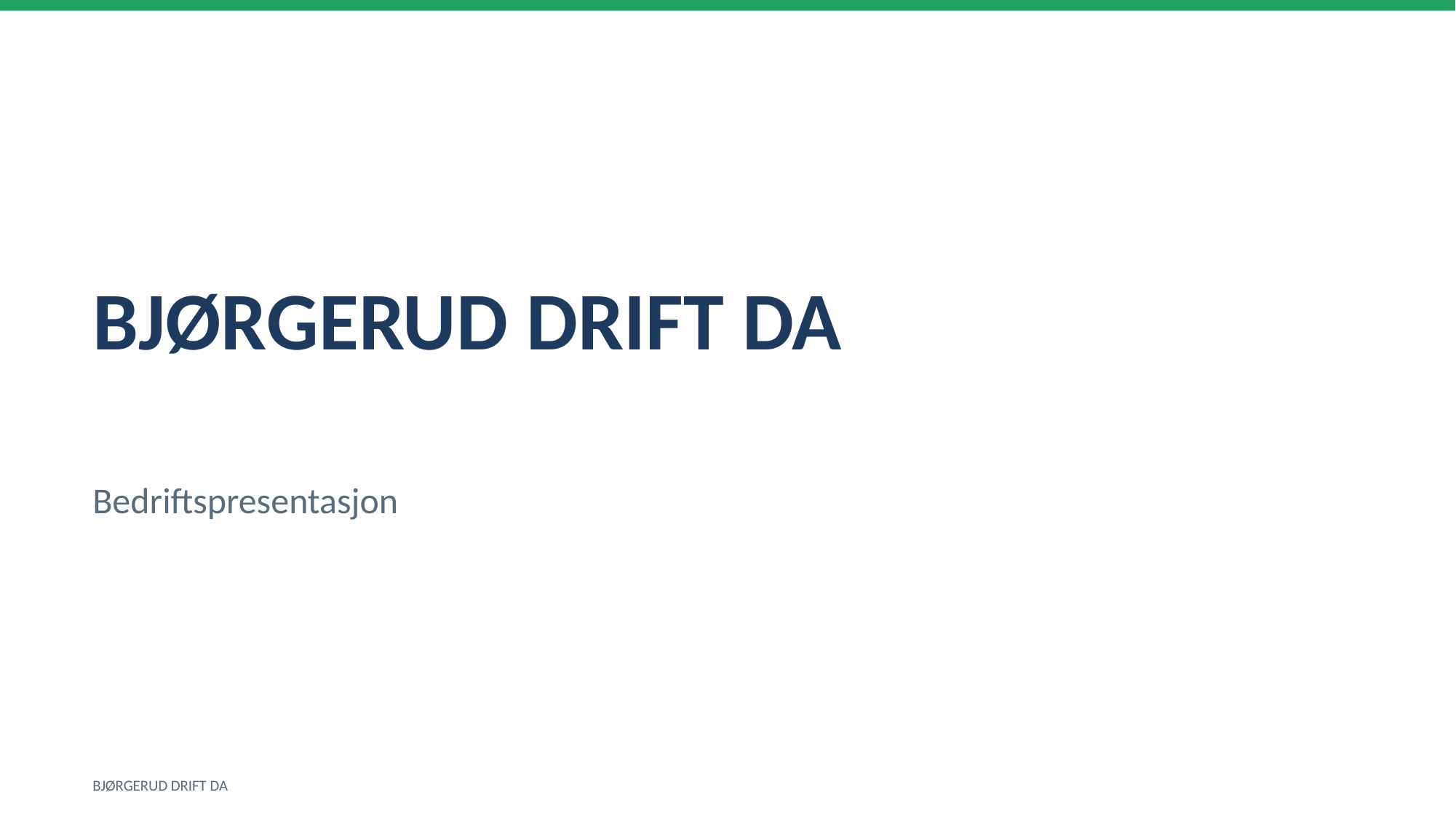

BJØRGERUD DRIFT DA
Bedriftspresentasjon
BJØRGERUD DRIFT DA